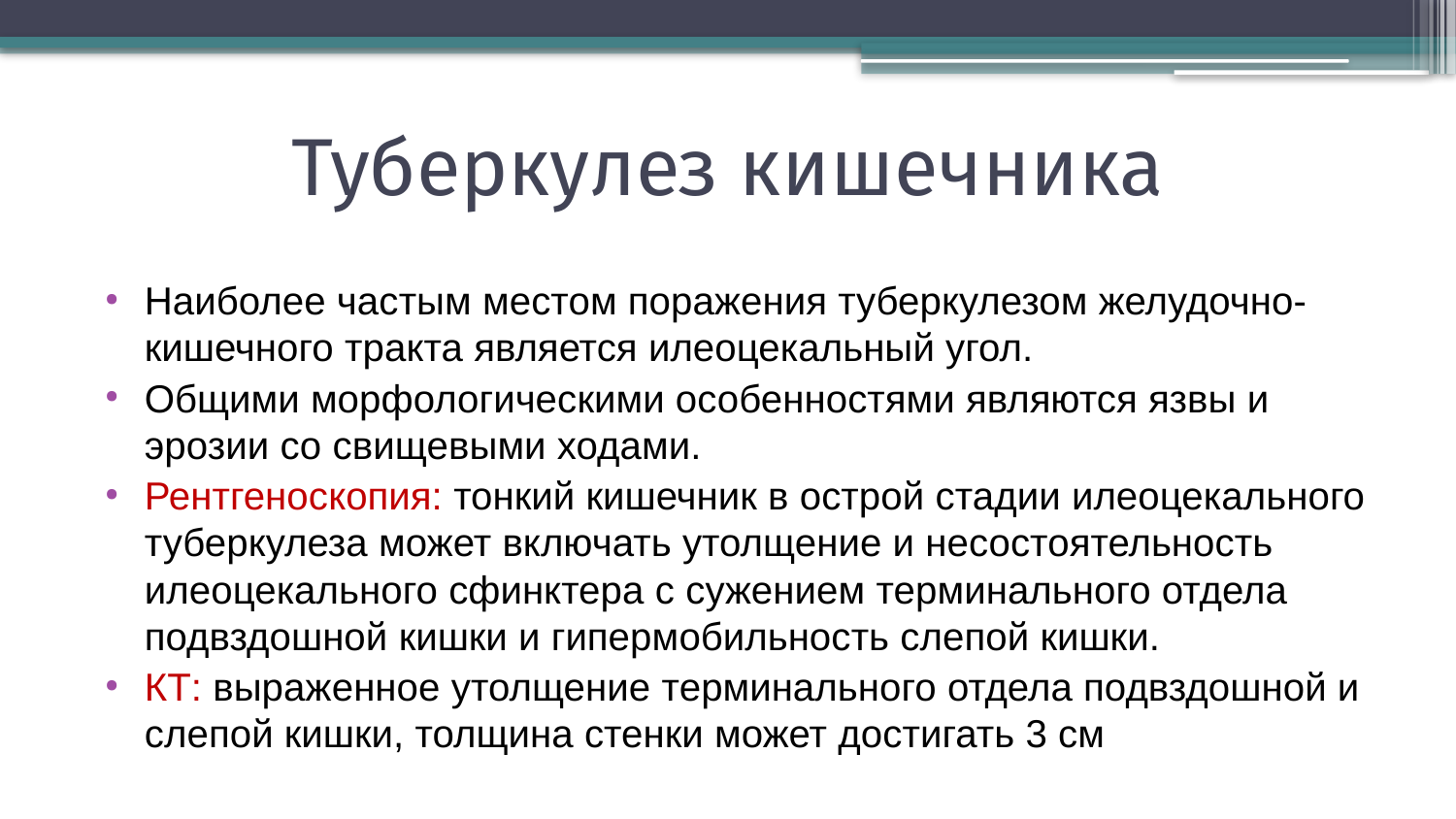

# Туберкулез кишечника
Наиболее частым местом поражения туберкулезом желудочно-кишечного тракта является илеоцекальный угол.
Общими морфологическими особенностями являются язвы и эрозии со свищевыми ходами.
Рентгеноскопия: тонкий кишечник в острой стадии илеоцекального туберкулеза может включать утолщение и несостоятельность илеоцекального сфинктера с сужением терминального отдела подвздошной кишки и гипермобильность слепой кишки.
КТ: выраженное утолщение терминального отдела подвздошной и слепой кишки, толщина стенки может достигать 3 см